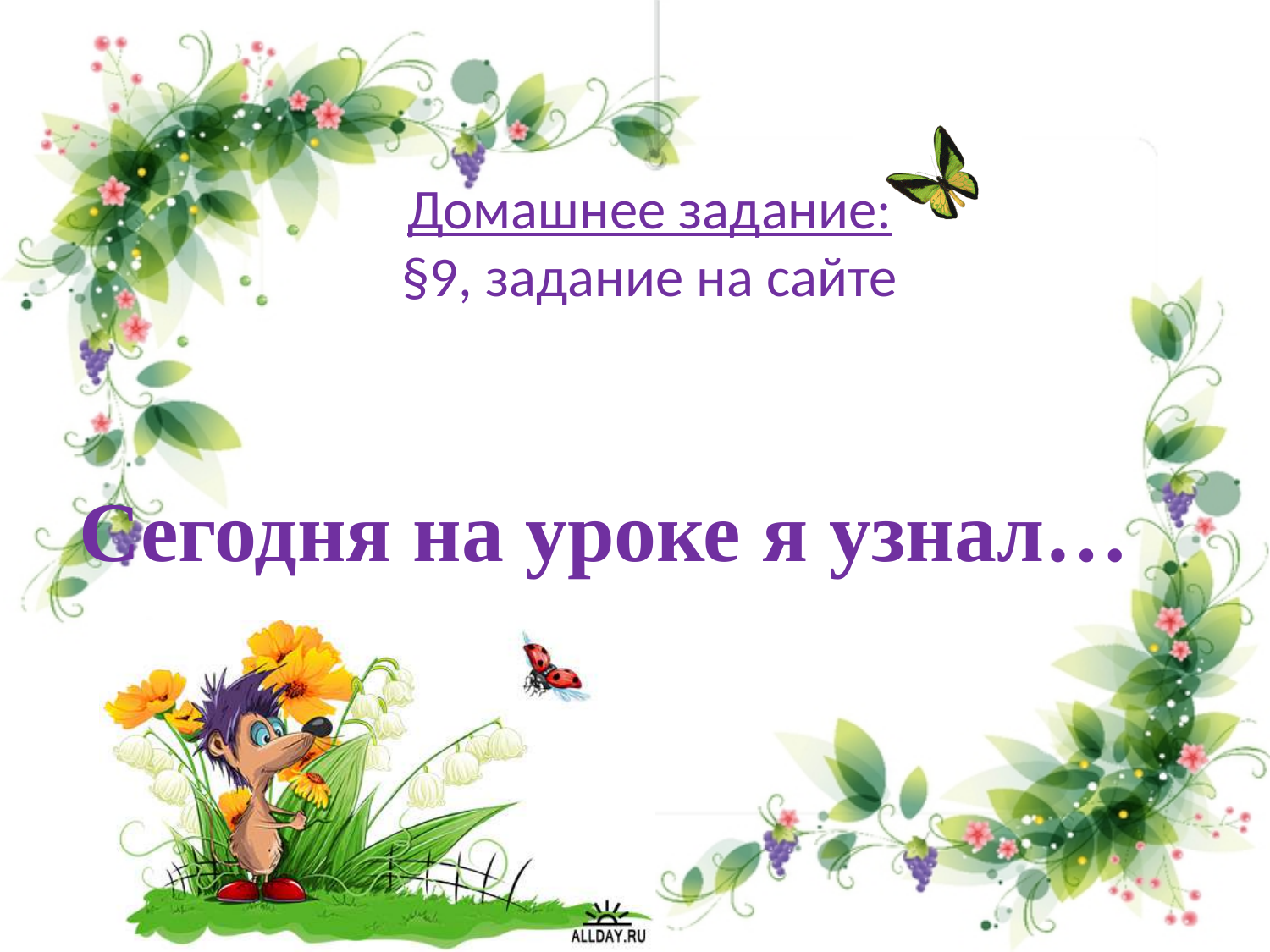

Домашнее задание: §9, задание на сайте
# Сегодня на уроке я узнал…